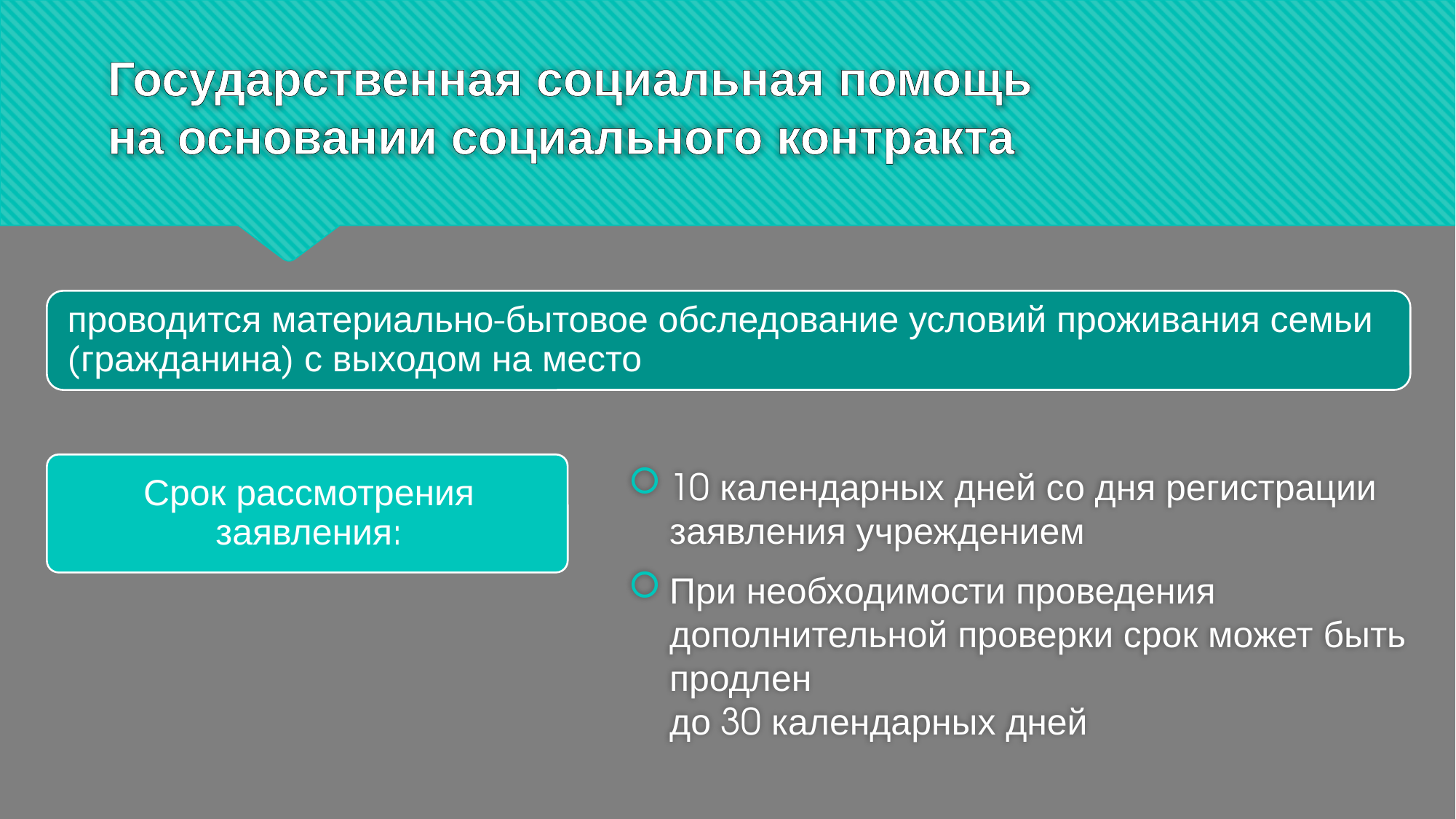

# Государственная социальная помощь на основании социального контракта
проводится материально-бытовое обследование условий проживания семьи (гражданина) с выходом на место
10 календарных дней со дня регистрации заявления учреждением
При необходимости проведения дополнительной проверки срок может быть продлен
до 30 календарных дней

Срок рассмотрения заявления: